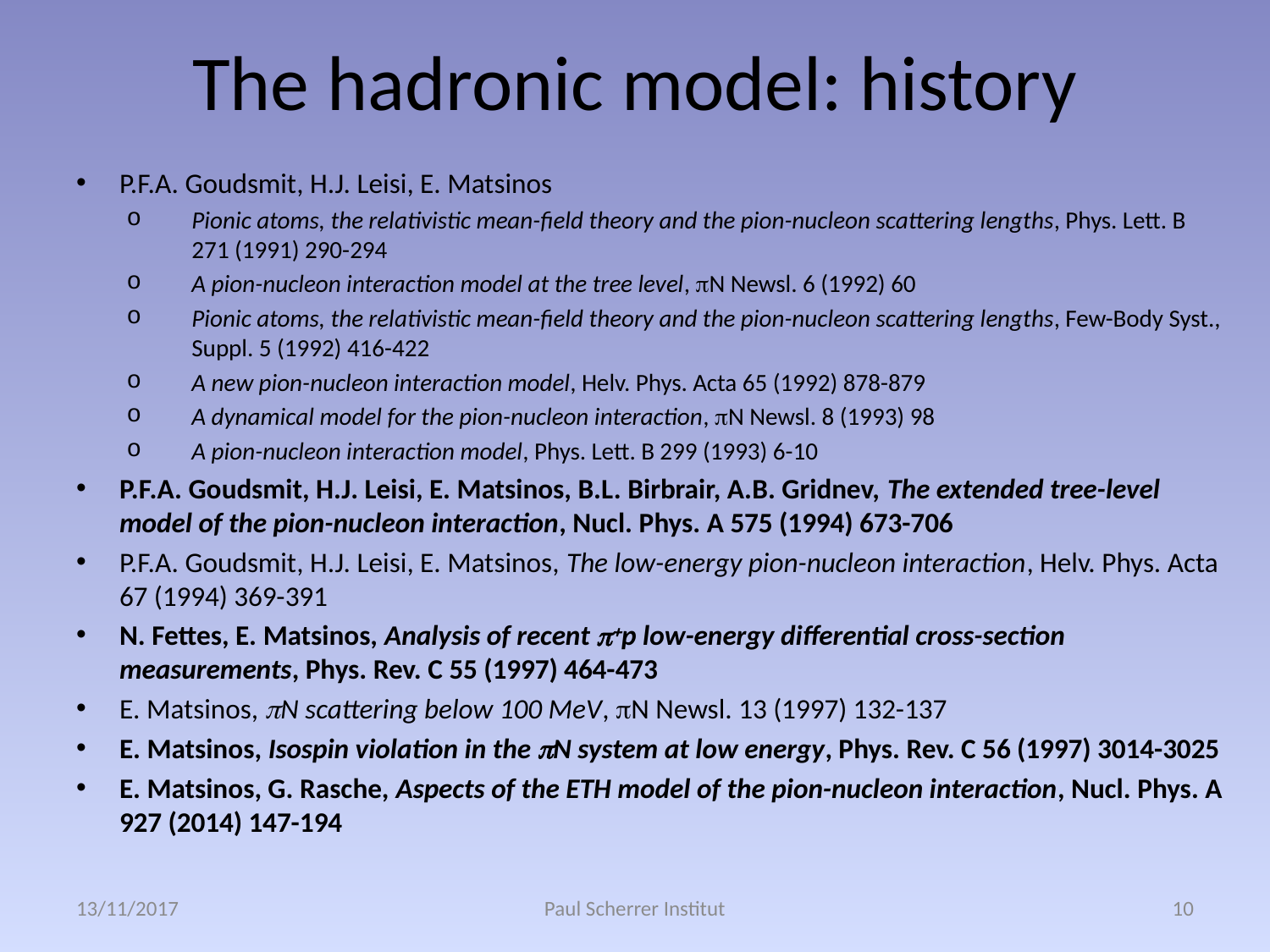

# The hadronic model: history
P.F.A. Goudsmit, H.J. Leisi, E. Matsinos
Pionic atoms, the relativistic mean-field theory and the pion-nucleon scattering lengths, Phys. Lett. B 271 (1991) 290-294
A pion-nucleon interaction model at the tree level, πN Newsl. 6 (1992) 60
Pionic atoms, the relativistic mean-field theory and the pion-nucleon scattering lengths, Few-Body Syst., Suppl. 5 (1992) 416-422
A new pion-nucleon interaction model, Helv. Phys. Acta 65 (1992) 878-879
A dynamical model for the pion-nucleon interaction, πN Newsl. 8 (1993) 98
A pion-nucleon interaction model, Phys. Lett. B 299 (1993) 6-10
P.F.A. Goudsmit, H.J. Leisi, E. Matsinos, B.L. Birbrair, A.B. Gridnev, The extended tree-level model of the pion-nucleon interaction, Nucl. Phys. A 575 (1994) 673-706
P.F.A. Goudsmit, H.J. Leisi, E. Matsinos, The low-energy pion-nucleon interaction, Helv. Phys. Acta 67 (1994) 369-391
N. Fettes, E. Matsinos, Analysis of recent π+p low-energy differential cross-section measurements, Phys. Rev. C 55 (1997) 464-473
E. Matsinos, πN scattering below 100 MeV, πN Newsl. 13 (1997) 132-137
E. Matsinos, Isospin violation in the πN system at low energy, Phys. Rev. C 56 (1997) 3014-3025
E. Matsinos, G. Rasche, Aspects of the ETH model of the pion-nucleon interaction, Nucl. Phys. A 927 (2014) 147-194
13/11/2017
Paul Scherrer Institut
10